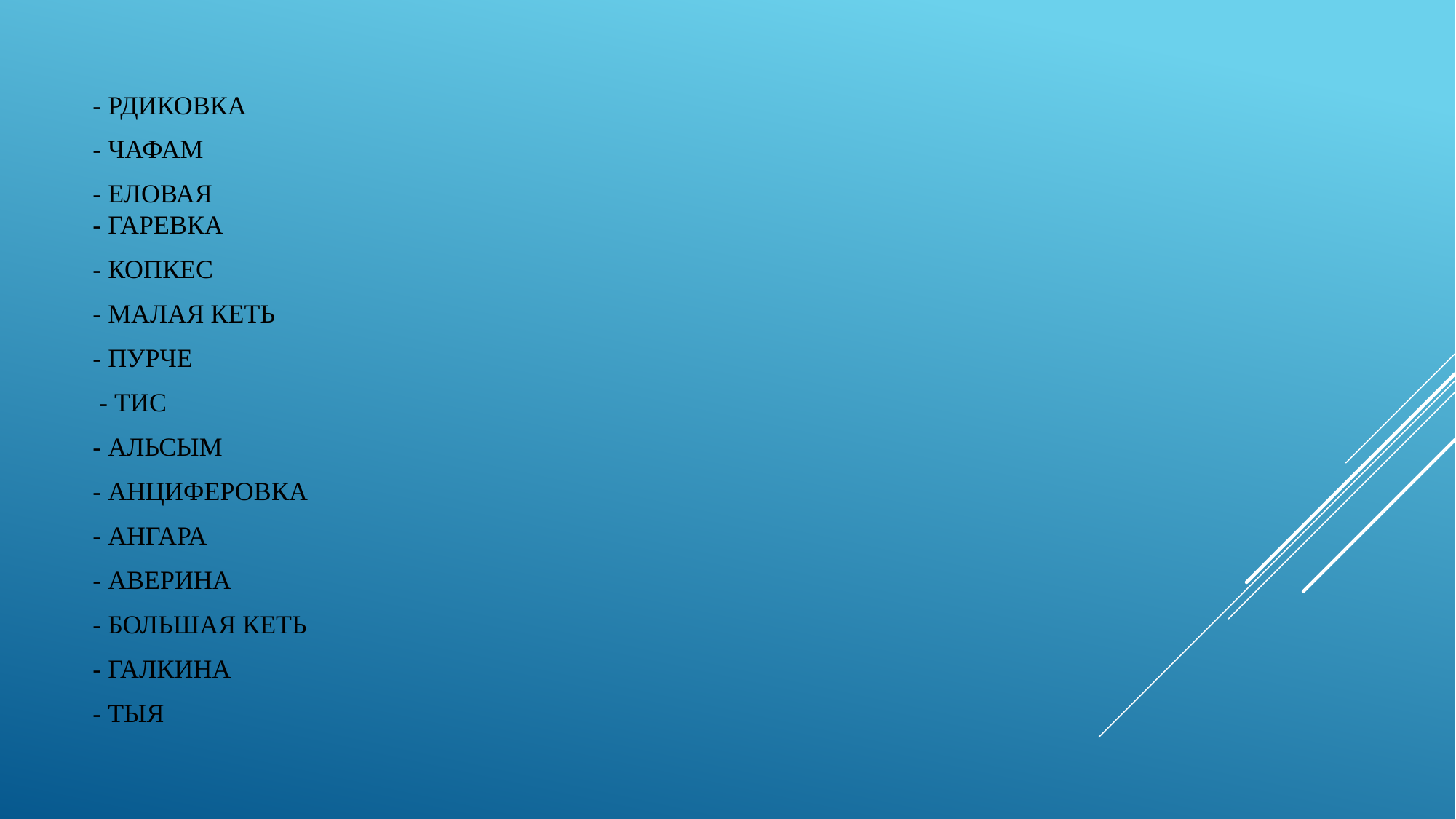

- РДИКОВКА
- ЧАФАМ
- ЕЛОВАЯ
- ГАРЕВКА
- КОПКЕС
- МАЛАЯ КЕТЬ
- ПУРЧЕ
 - ТИС
- АЛЬСЫМ
- АНЦИФЕРОВКА
- АНГАРА
- АВЕРИНА
- БОЛЬШАЯ КЕТЬ
- ГАЛКИНА
- ТЫЯ